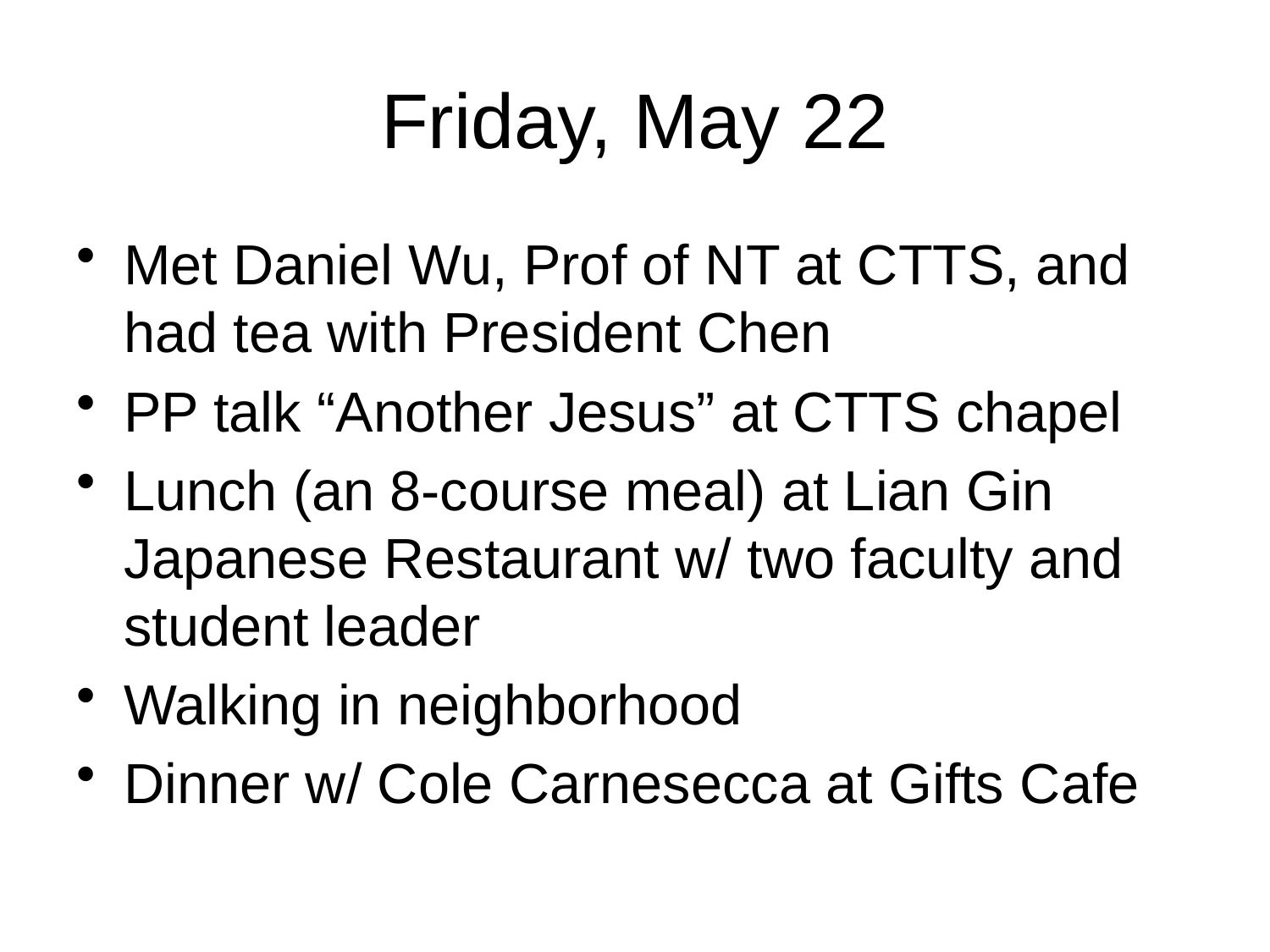

# Friday, May 22
Met Daniel Wu, Prof of NT at CTTS, and had tea with President Chen
PP talk “Another Jesus” at CTTS chapel
Lunch (an 8-course meal) at Lian Gin Japanese Restaurant w/ two faculty and student leader
Walking in neighborhood
Dinner w/ Cole Carnesecca at Gifts Cafe